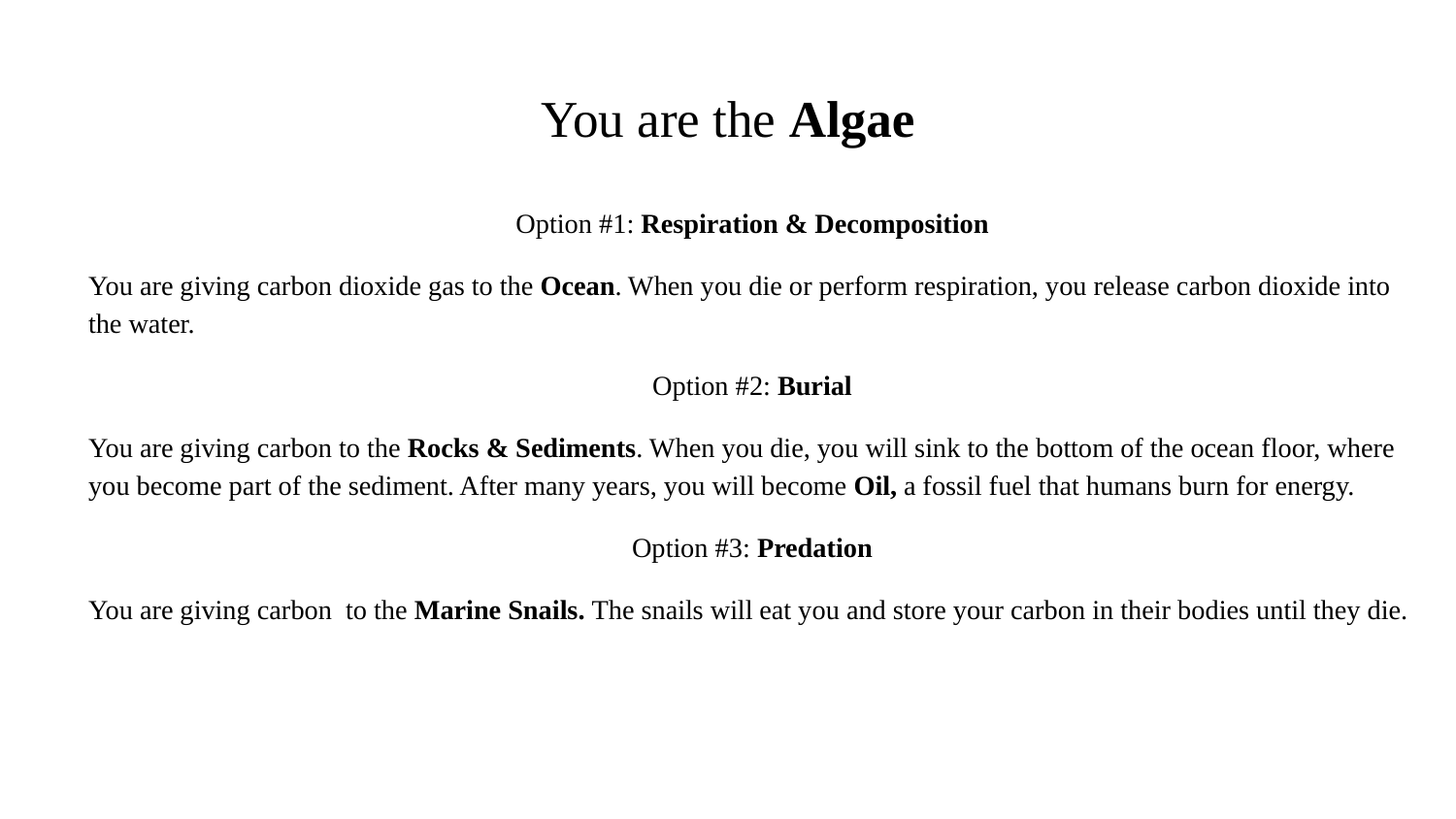

# You are the Algae
Option #1: Respiration & Decomposition
You are giving carbon dioxide gas to the Ocean. When you die or perform respiration, you release carbon dioxide into the water.
Option #2: Burial
You are giving carbon to the Rocks & Sediments. When you die, you will sink to the bottom of the ocean floor, where you become part of the sediment. After many years, you will become Oil, a fossil fuel that humans burn for energy.
Option #3: Predation
You are giving carbon  to the Marine Snails. The snails will eat you and store your carbon in their bodies until they die.